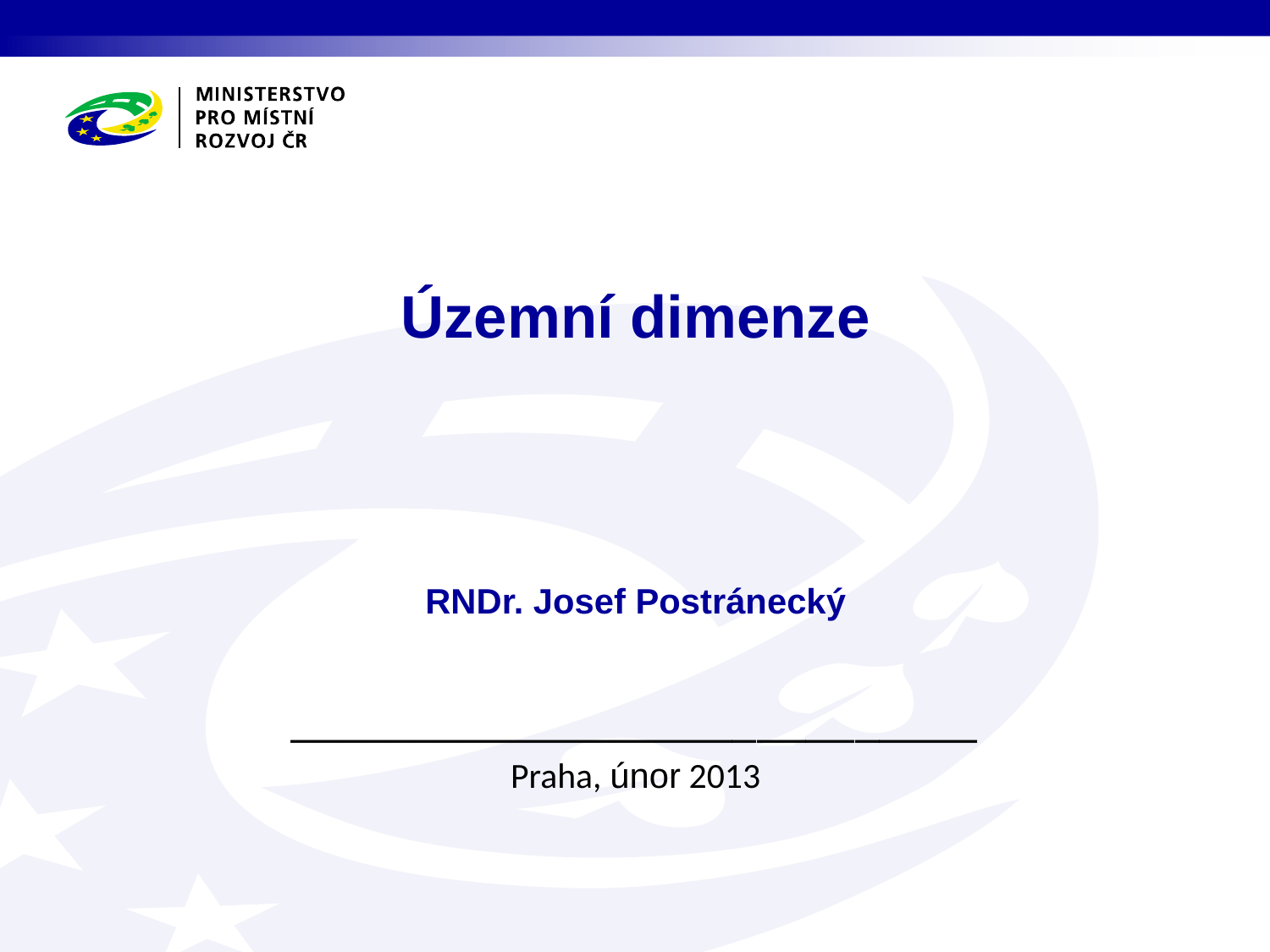

# Územní dimenze RNDr. Josef Postránecký

                   ____________________________
Praha, únor 2013